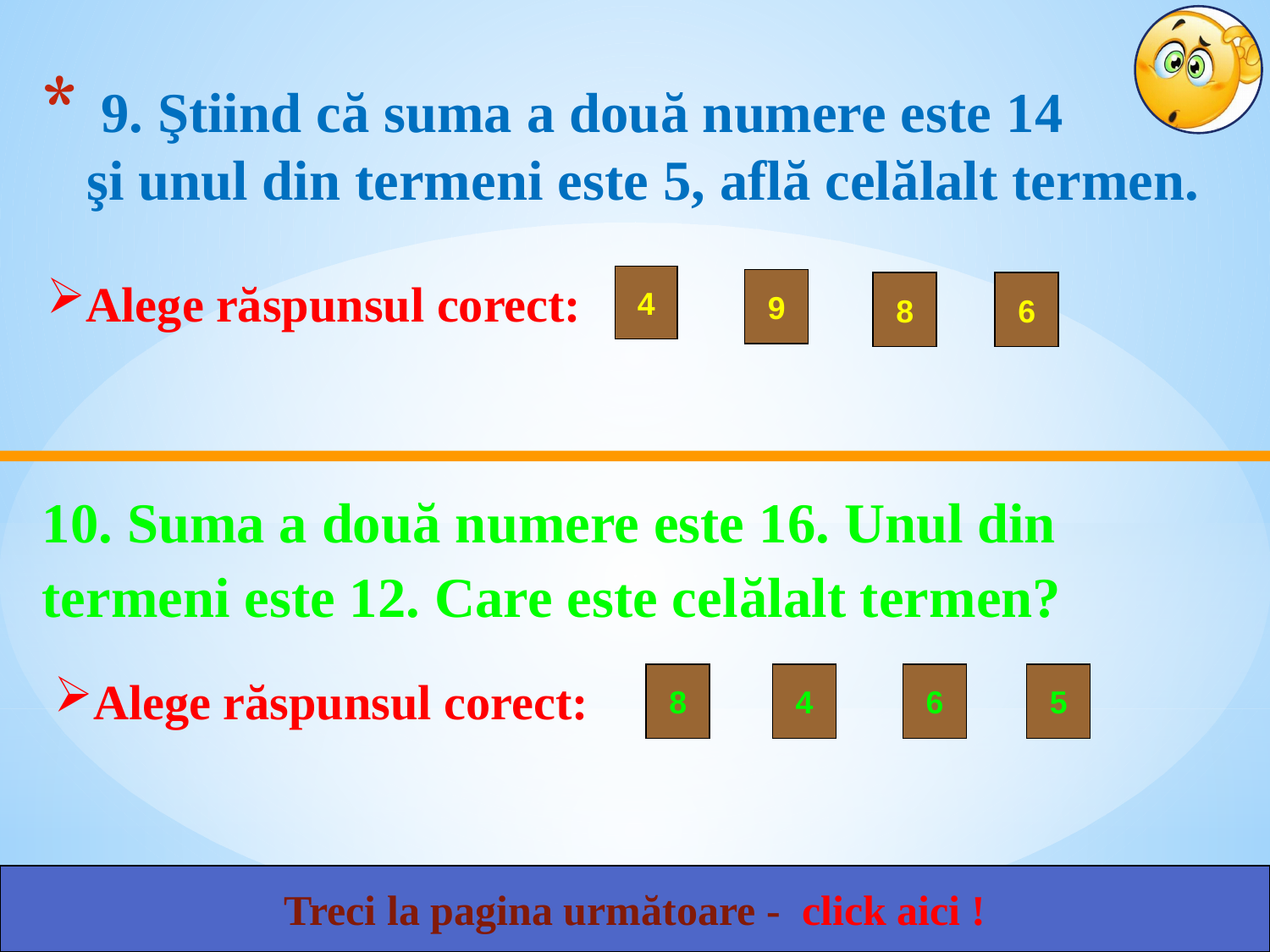

# 9. Ştiind că suma a două numere este 14 şi unul din termeni este 5, află celălalt termen.
Alege răspunsul corect:
4
9
8
6
.

10. Suma a două numere este 16. Unul din termeni este 12. Care este celălalt termen?

Alege răspunsul corect:
8
4
6
5
Treci la pagina următoare -  click aici !